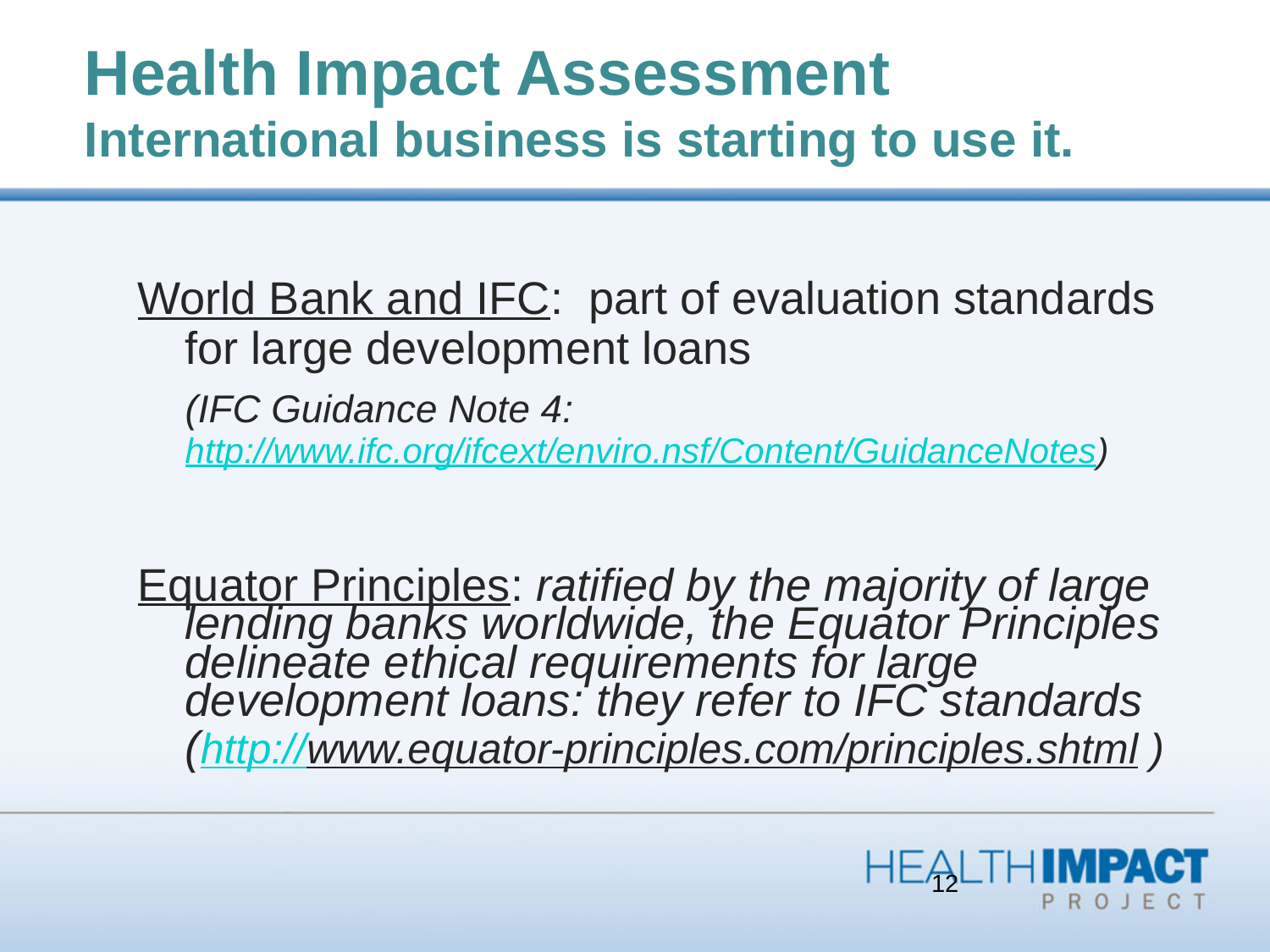

# Health Impact Assessment International business is starting to use it.
World Bank and IFC:  part of evaluation standards for large development loans
	(IFC Guidance Note 4:  http://www.ifc.org/ifcext/enviro.nsf/Content/GuidanceNotes)

Equator Principles: ratified by the majority of large lending banks worldwide, the Equator Principles delineate ethical requirements for large development loans: they refer to IFC standards
	(http://www.equator-principles.com/principles.shtml )

12